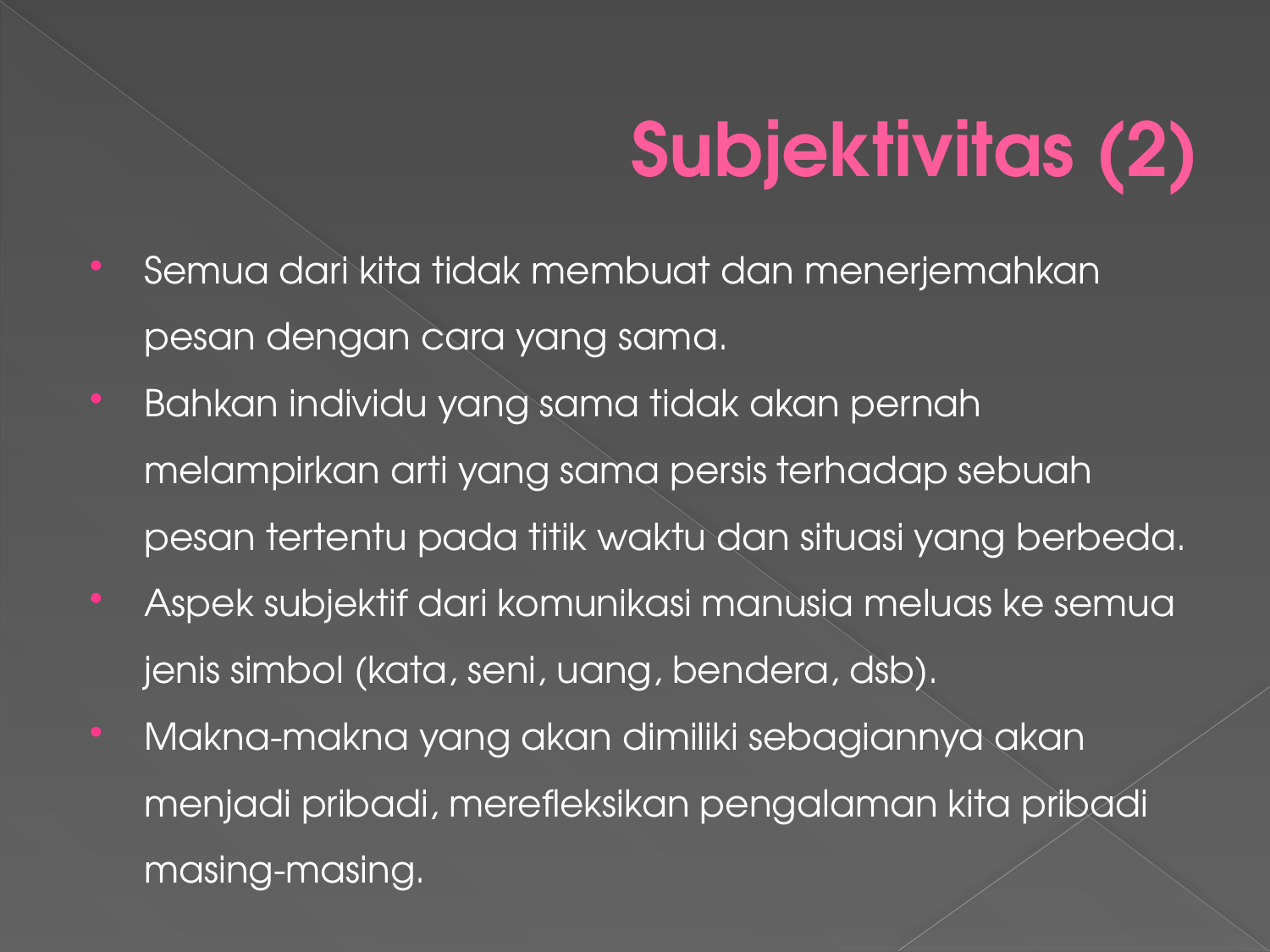

# Subjektivitas (2)
Semua dari kita tidak membuat dan menerjemahkan pesan dengan cara yang sama.
Bahkan individu yang sama tidak akan pernah melampirkan arti yang sama persis terhadap sebuah pesan tertentu pada titik waktu dan situasi yang berbeda.
Aspek subjektif dari komunikasi manusia meluas ke semua jenis simbol (kata, seni, uang, bendera, dsb).
Makna-makna yang akan dimiliki sebagiannya akan menjadi pribadi, merefleksikan pengalaman kita pribadi masing-masing.